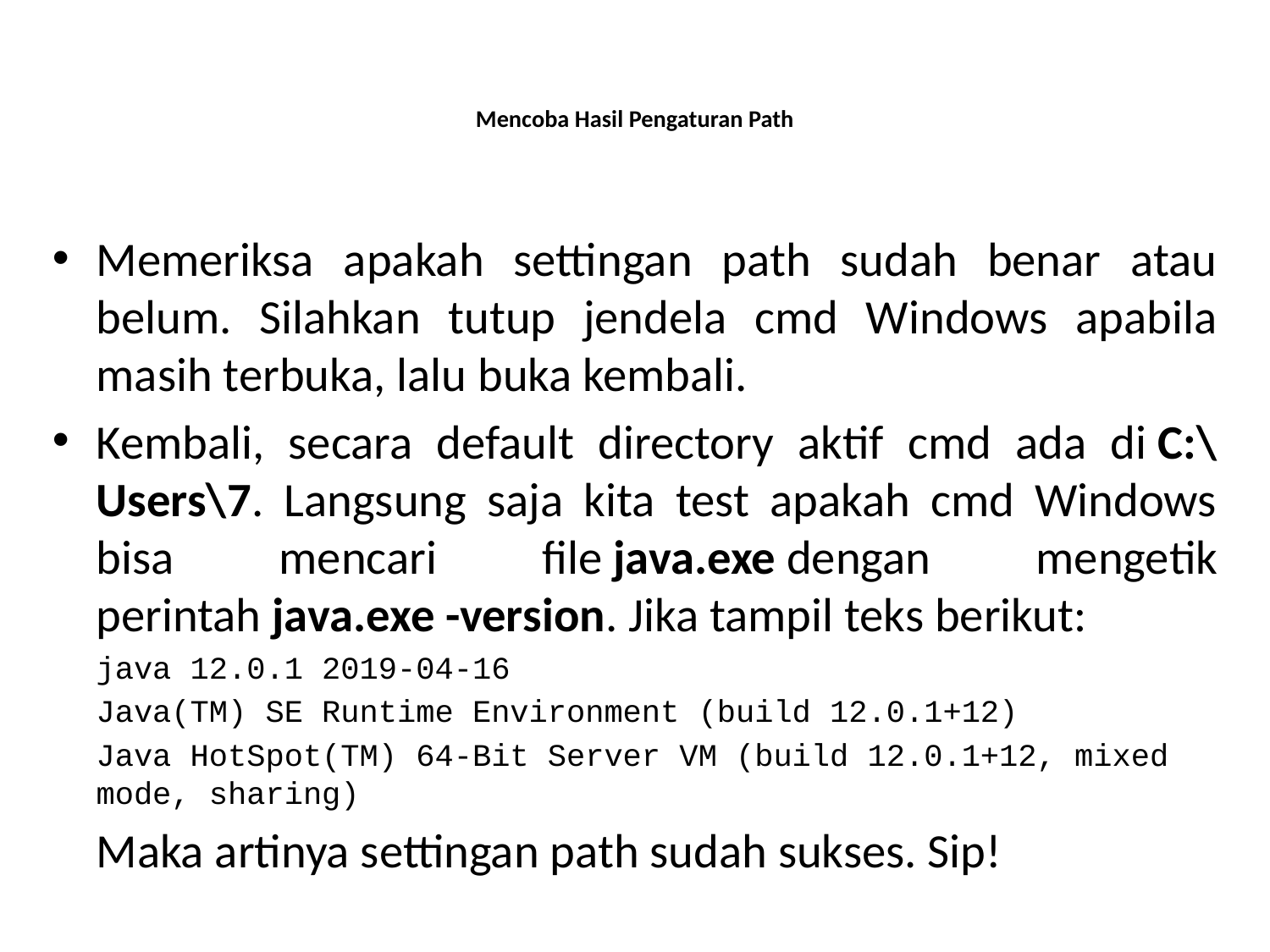

# Mencoba Hasil Pengaturan Path
Memeriksa apakah settingan path sudah benar atau belum. Silahkan tutup jendela cmd Windows apabila masih terbuka, lalu buka kembali.
Kembali, secara default directory aktif cmd ada di C:\Users\7. Langsung saja kita test apakah cmd Windows bisa mencari file java.exe dengan mengetik perintah java.exe -version. Jika tampil teks berikut:
	java 12.0.1 2019-04-16
	Java(TM) SE Runtime Environment (build 12.0.1+12)
	Java HotSpot(TM) 64-Bit Server VM (build 12.0.1+12, mixed mode, sharing)
	Maka artinya settingan path sudah sukses. Sip!